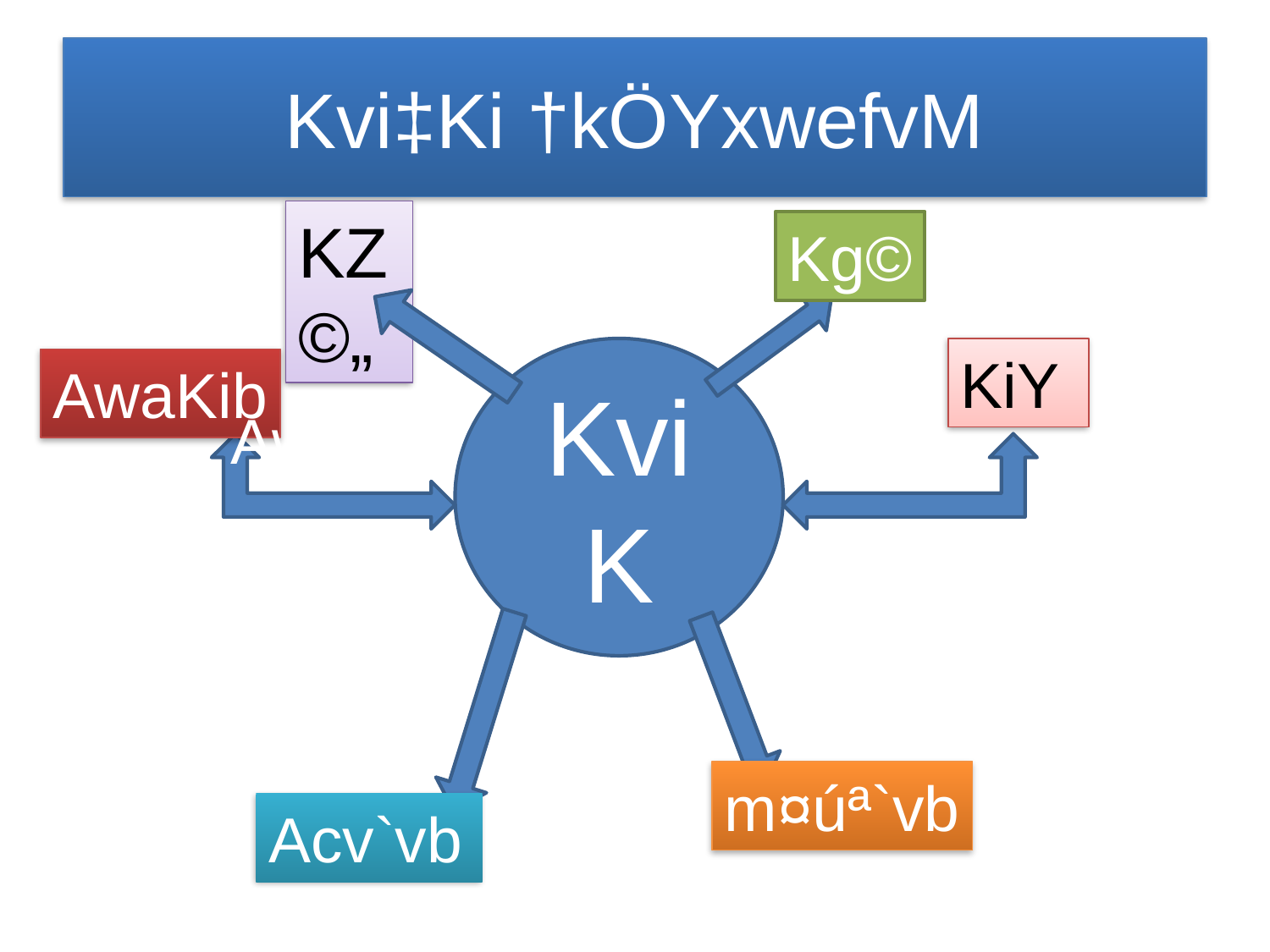

# Kvi‡Ki †kÖYxwefvM
KZ©„
Kg©

KviK
KiY
AwaKib
AwaKib

m¤úª`vb
Acv`vb